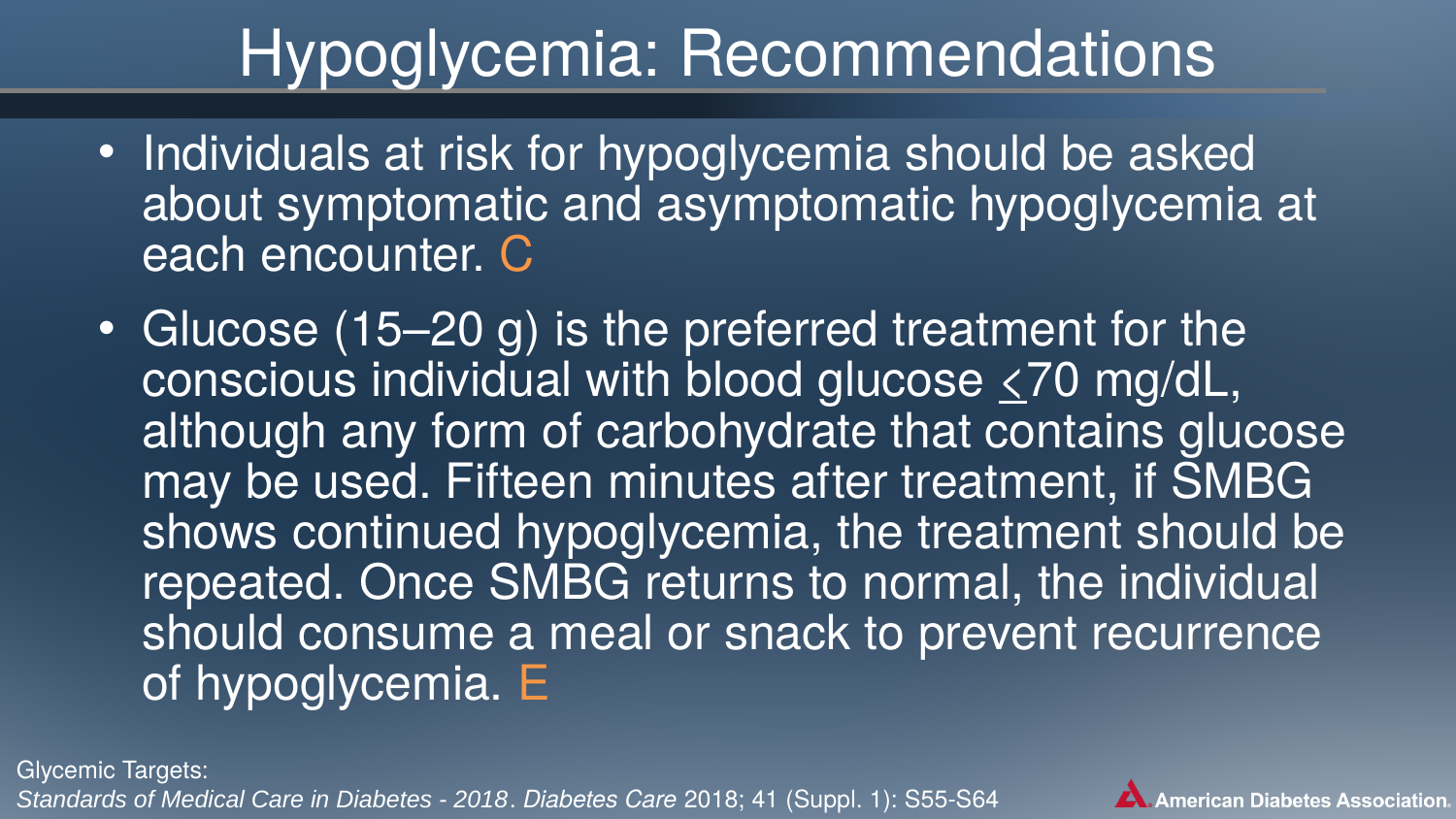

# Hypoglycemia: Recommendations
Individuals at risk for hypoglycemia should be asked about symptomatic and asymptomatic hypoglycemia at each encounter. C
Glucose (15–20 g) is the preferred treatment for the conscious individual with blood glucose <70 mg/dL, although any form of carbohydrate that contains glucose may be used. Fifteen minutes after treatment, if SMBG shows continued hypoglycemia, the treatment should be repeated. Once SMBG returns to normal, the individual should consume a meal or snack to prevent recurrence of hypoglycemia. E
Glycemic Targets:
Standards of Medical Care in Diabetes - 2018. Diabetes Care 2018; 41 (Suppl. 1): S55-S64